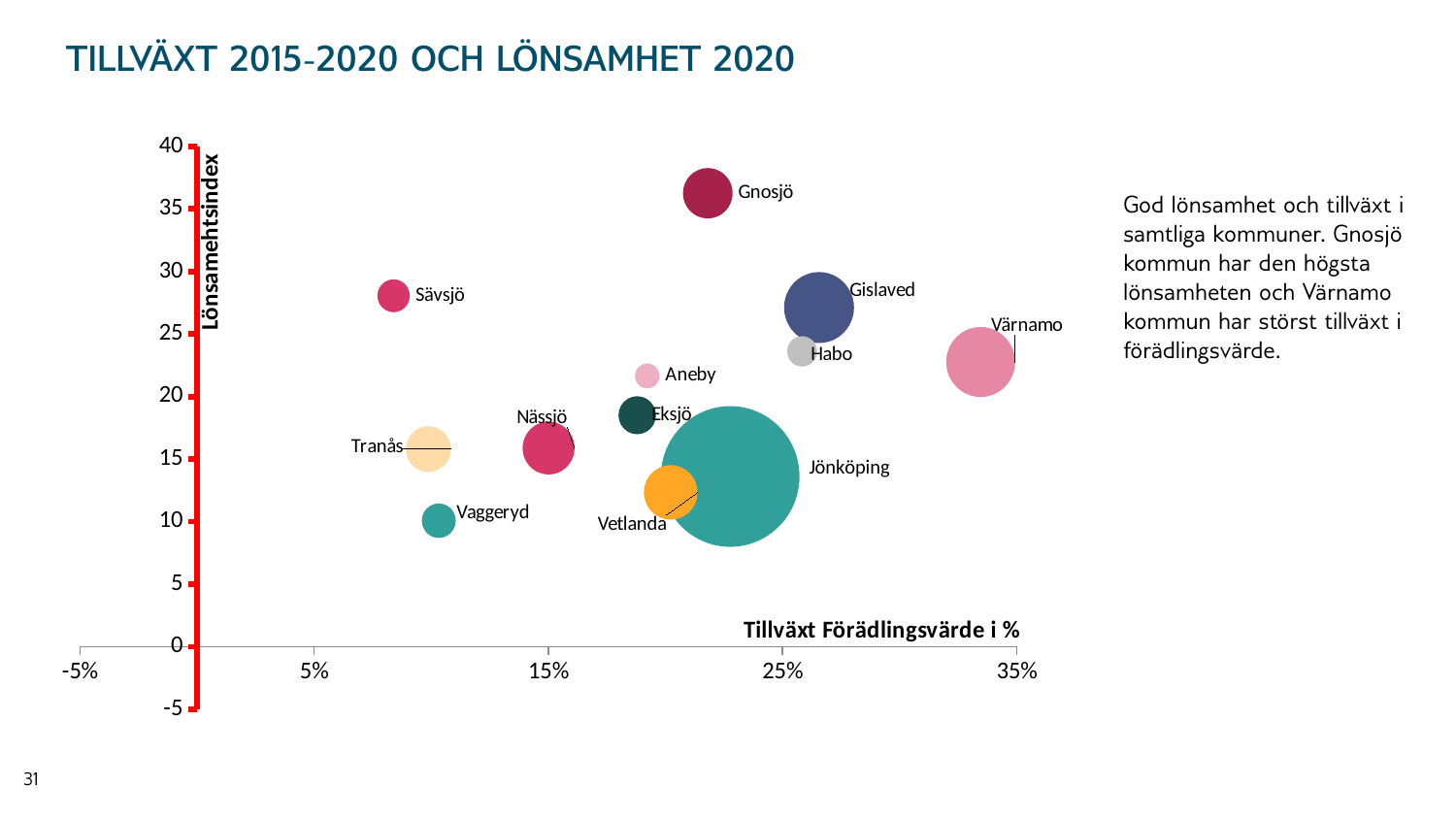

# Tillväxt 2015-2020 och Lönsamhet 2020

### Chart

| Category |  |
|---|---|
God lönsamhet och tillväxt i samtliga kommuner. Gnosjö kommun har den högsta lönsamheten och Värnamo kommun har störst tillväxt i förädlingsvärde.
31